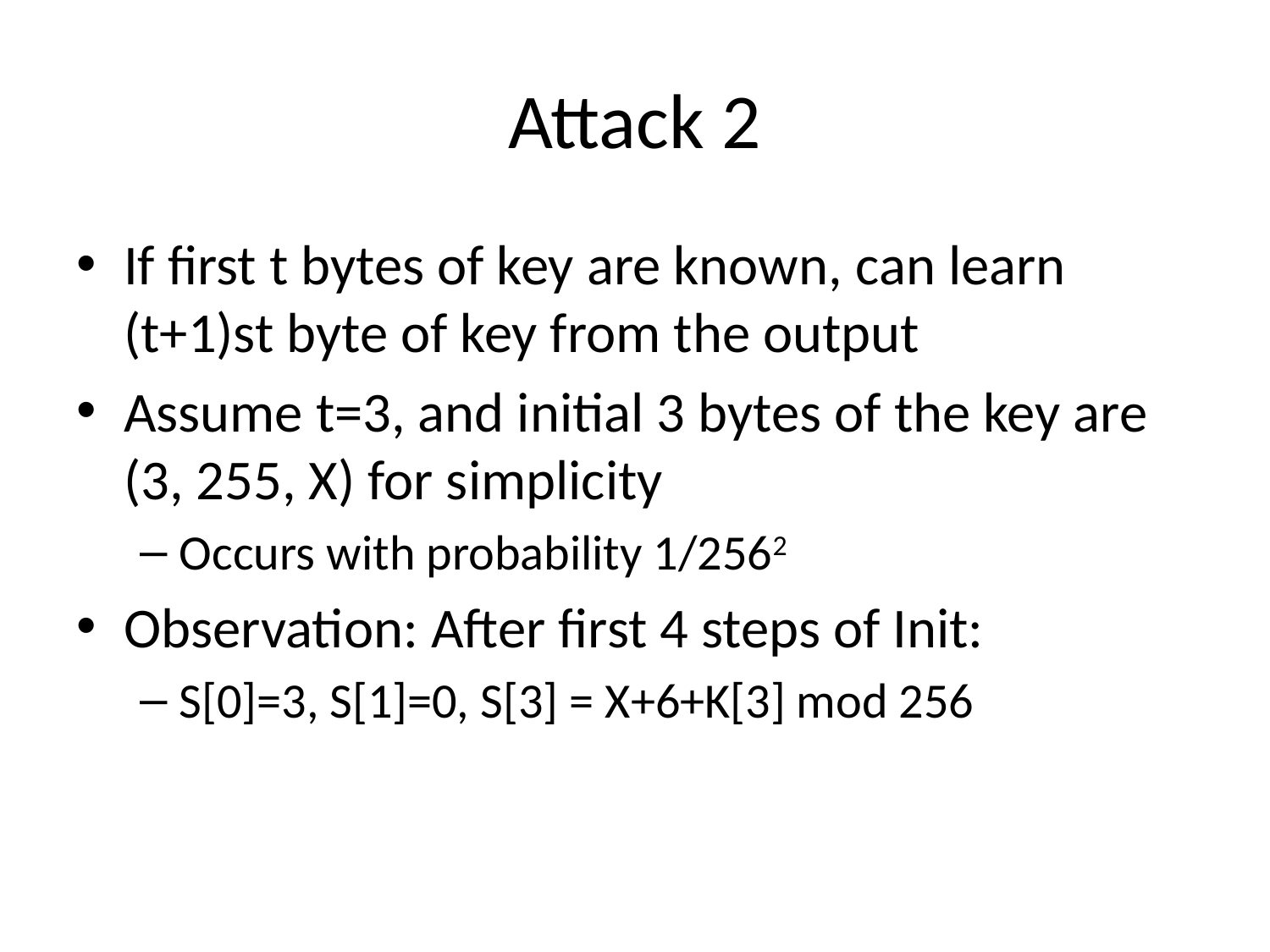

# Attack 2
If first t bytes of key are known, can learn (t+1)st byte of key from the output
Assume t=3, and initial 3 bytes of the key are (3, 255, X) for simplicity
Occurs with probability 1/2562
Observation: After first 4 steps of Init:
S[0]=3, S[1]=0, S[3] = X+6+K[3] mod 256